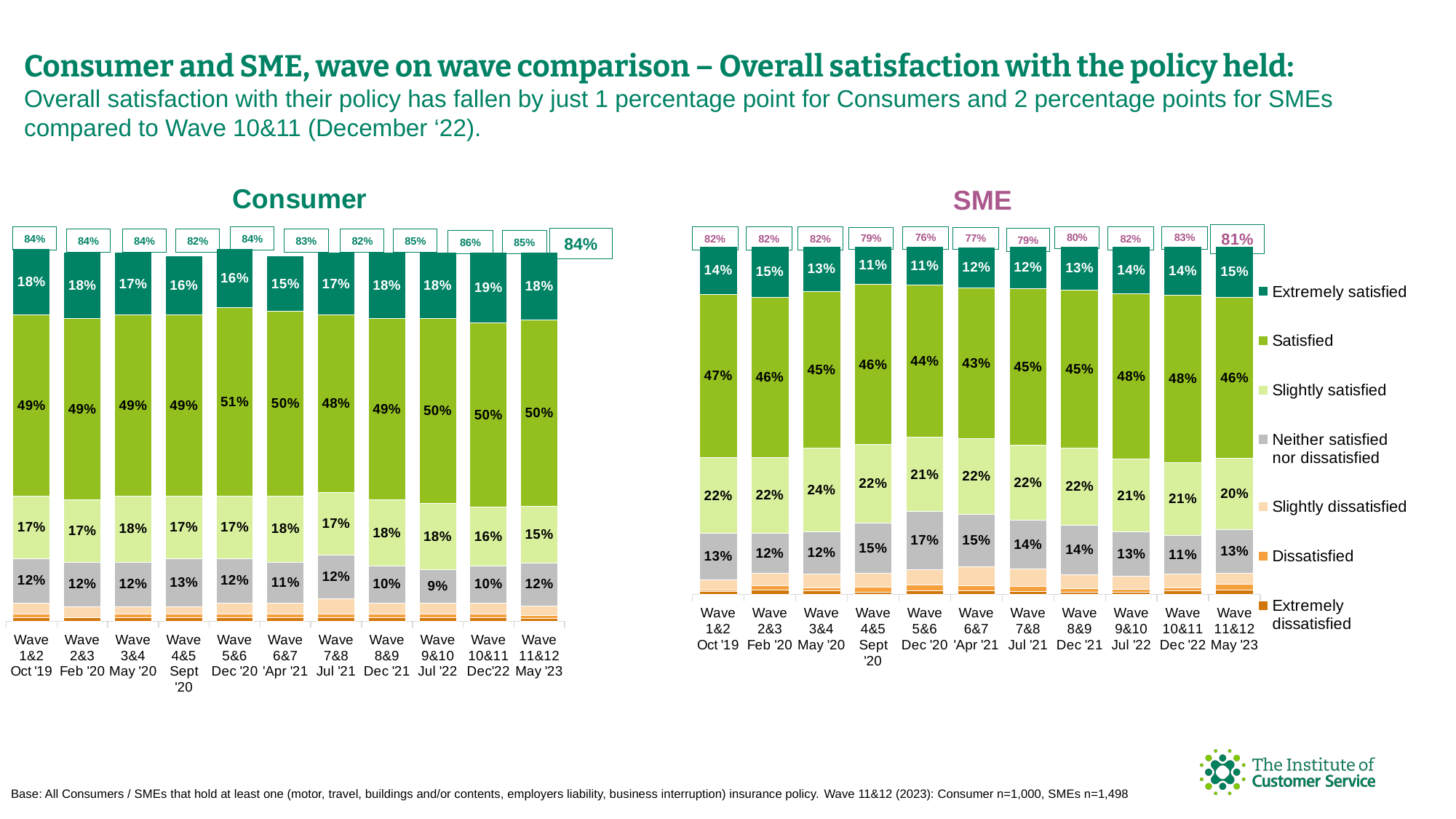

Consumer and SME, wave on wave comparison – Overall satisfaction with the policy held:
Overall satisfaction with their policy has fallen by just 1 percentage point for Consumers and 2 percentage points for SMEs compared to Wave 10&11 (December ‘22).

### Chart: SME

| Category | Extremely dissatisfied | Dissatisfied | Slightly dissatisfied | Neither satisfied nor dissatisfied | Slightly satisfied | Satisfied | Extremely satisfied  |
|---|---|---|---|---|---|---|---|
| Wave 1&2
Oct '19 | 0.009192383453709783 | 0.004596191726854892 | 0.028890347997373604 | 0.13263296126066973 | 0.2179908076165463 | 0.4681549573210768 | 0.13854235062376888 |
| Wave 2&3
Feb '20 | 0.012909632571996028 | 0.012909632571996028 | 0.03475670307845084 | 0.11618669314796425 | 0.21747765640516387 | 0.45978152929493543 | 0.14597815292949354 |
| Wave 3&4
May '20 | 0.01 | 0.01 | 0.04 | 0.12 | 0.24 | 0.45 | 0.13 |
| Wave 4&5
Sept '20 | 0.00722311397 | 0.01444622793 | 0.0393258427 | 0.14526484751 | 0.22471910112 | 0.45987158909000003 | 0.10914927769 |
| Wave 5&6
Dec '20 | 0.01066666667 | 0.01733333333 | 0.044000000000000004 | 0.166 | 0.21333333332999999 | 0.43799999999999994 | 0.11 |
| Wave 6&7
'Apr '21 | 0.011960132889999999 | 0.014617940199999999 | 0.05249169435 | 0.15215946844 | 0.21661129568 | 0.43255813954 | 0.11827242525000001 |
| Wave 7&8
Jul '21 | 0.008005336889999999 | 0.01467645097 | 0.05136757839 | 0.1400933956 | 0.21547698466 | 0.44896597732 | 0.12074716477999999 |
| Wave 8&9
Dec '21 | 0.00667556742 | 0.01134846462 | 0.0393858478 | 0.14218958612 | 0.22229639519 | 0.4526034713 | 0.12550066756 |
| Wave 9&10
Jul '22 | 0.0073431241700000005 | 0.00801068091 | 0.03738317757 | 0.12683578104 | 0.20894526035 | 0.47530040053999995 | 0.13618157543 |
| Wave 10&11 Dec '22 | 0.01 | 0.01 | 0.04 | 0.11 | 0.21 | 0.48 | 0.14 |
| Wave 11&12 May '23 | 0.01335113485 | 0.01602136182 | 0.03204272363 | 0.1261682243 | 0.20427236314999997 | 0.46194926569000005 | 0.14619492657 |

### Chart: Consumer

| Category | Extremely dissatisfied | Dissatisfied | Slightly dissatisfied | Neither satisfied nor dissatisfied | Slightly satisfied | Satisfied | Extremely satisfied  |
|---|---|---|---|---|---|---|---|
| Wave 1&2
Oct '19 | 0.01 | 0.01 | 0.03 | 0.12 | 0.17 | 0.49 | 0.18 |
| Wave 2&3
Feb '20 | 0.01 | 0.0 | 0.03 | 0.12 | 0.17 | 0.49 | 0.18 |
| Wave 3&4
May '20 | 0.01 | 0.01 | 0.02 | 0.12 | 0.18 | 0.49 | 0.17 |
| Wave 4&5
Sept '20 | 0.01 | 0.01 | 0.02 | 0.13 | 0.17 | 0.49 | 0.16 |
| Wave 5&6
Dec '20 | 0.01 | 0.01 | 0.03 | 0.12 | 0.17 | 0.51 | 0.16 |
| Wave 6&7
'Apr '21 | 0.01 | 0.01 | 0.03 | 0.11 | 0.18 | 0.5 | 0.15 |
| Wave 7&8
Jul '21 | 0.01 | 0.01 | 0.04 | 0.12 | 0.17 | 0.48 | 0.17 |
| Wave 8&9
Dec '21 | 0.01 | 0.01 | 0.03 | 0.1 | 0.18 | 0.49 | 0.18 |
| Wave 9&10
Jul '22 | 0.01 | 0.01 | 0.03 | 0.09 | 0.18 | 0.5 | 0.18 |
| Wave 10&11 Dec'22 | 0.01 | 0.01 | 0.03 | 0.1 | 0.16 | 0.5 | 0.19 |
| Wave 11&12 May '23 | 0.007 | 0.008 | 0.027 | 0.116 | 0.154 | 0.504 | 0.184 |
82%
82%
82%
82%
84%
84%
84%
79%
84%
84%
82%
83%
82%
85%
86%
85%

Base: All Consumers / SMEs that hold at least one (motor, travel, buildings and/or contents, employers liability, business interruption) insurance policy. Wave 11&12 (2023): Consumer n=1,000, SMEs n=1,498